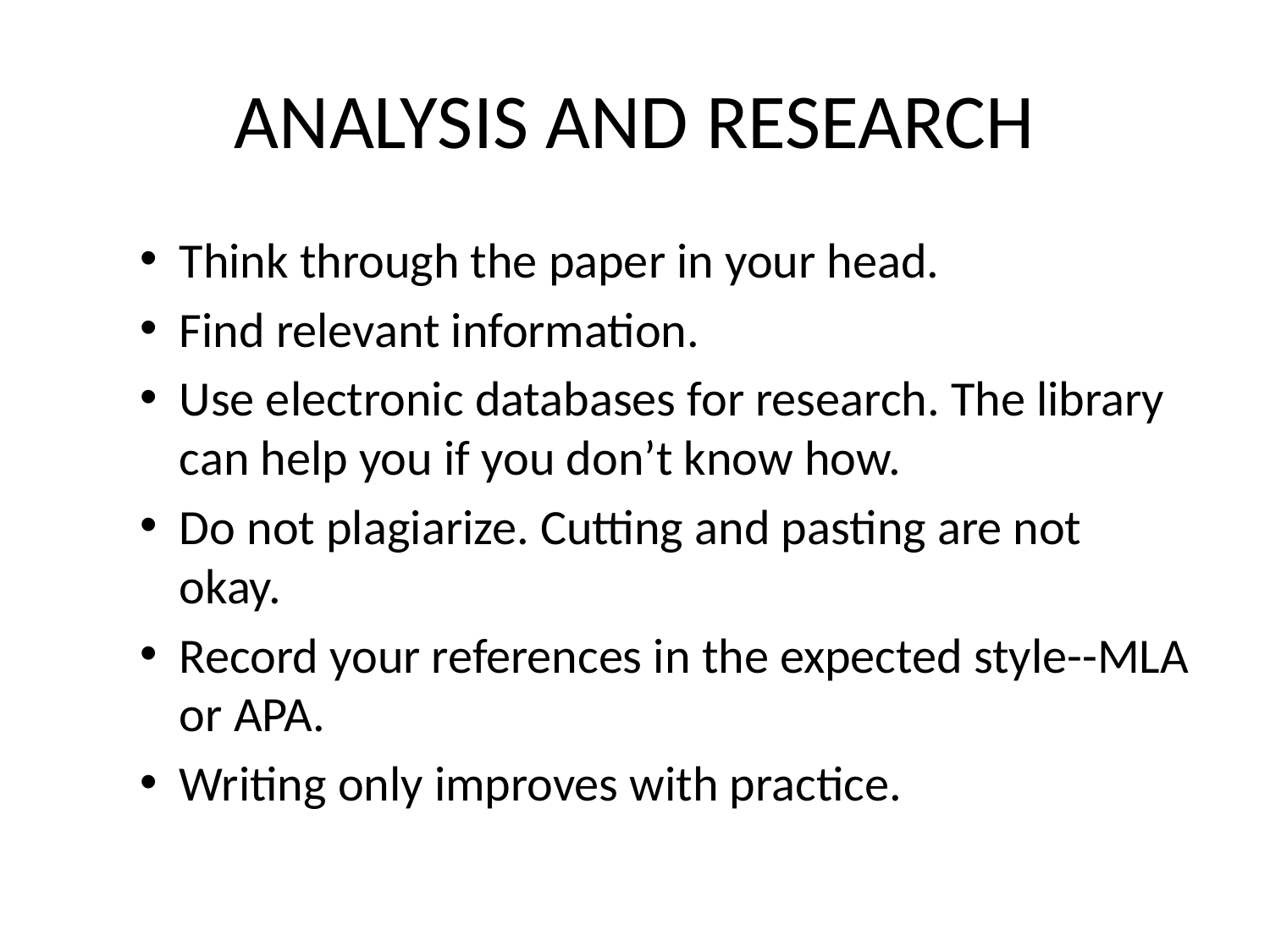

# ANALYSIS AND RESEARCH
Think through the paper in your head.
Find relevant information.
Use electronic databases for research. The library can help you if you don’t know how.
Do not plagiarize. Cutting and pasting are not okay.
Record your references in the expected style--MLA or APA.
Writing only improves with practice.